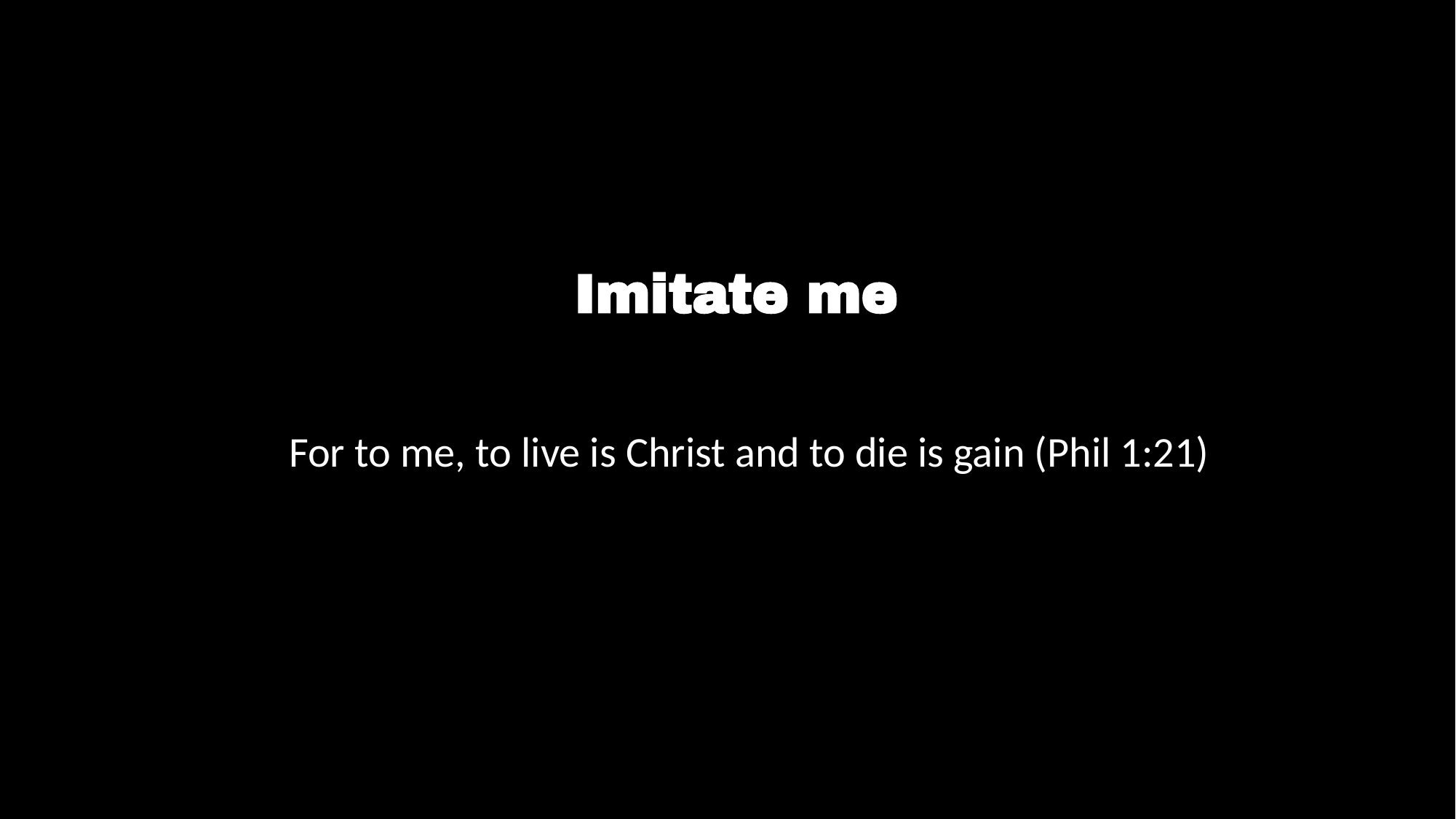

# Imitate me
For to me, to live is Christ and to die is gain (Phil 1:21)